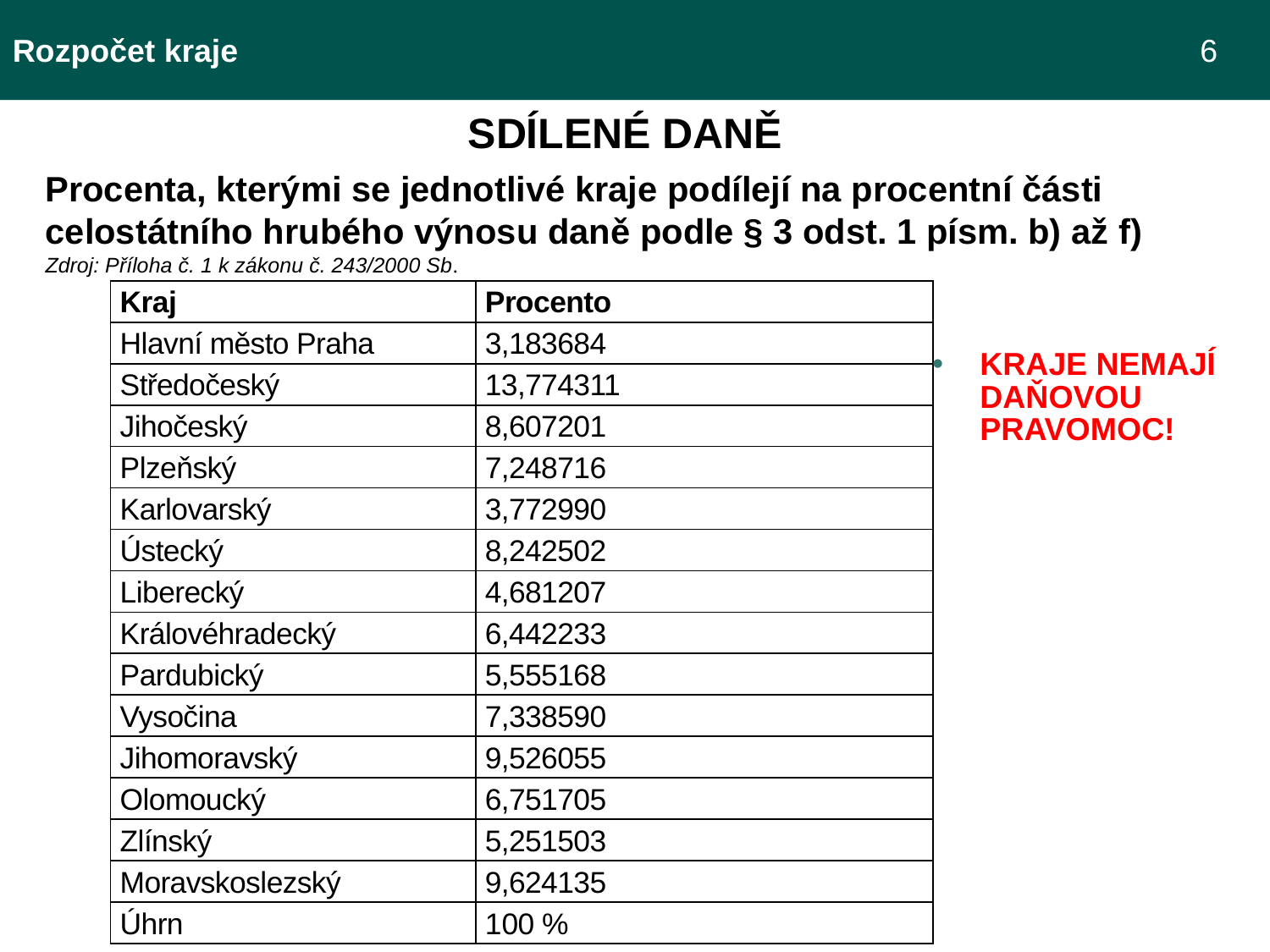

Rozpočet kraje 								     6
SDÍLENÉ DANĚ
Procenta, kterými se jednotlivé kraje podílejí na procentní části
celostátního hrubého výnosu daně podle § 3 odst. 1 písm. b) až f)
Zdroj: Příloha č. 1 k zákonu č. 243/2000 Sb.

| Kraj | Procento |
| --- | --- |
| Hlavní město Praha | 3,183684 |
| Středočeský | 13,774311 |
| Jihočeský | 8,607201 |
| Plzeňský | 7,248716 |
| Karlovarský | 3,772990 |
| Ústecký | 8,242502 |
| Liberecký | 4,681207 |
| Královéhradecký | 6,442233 |
| Pardubický | 5,555168 |
| Vysočina | 7,338590 |
| Jihomoravský | 9,526055 |
| Olomoucký | 6,751705 |
| Zlínský | 5,251503 |
| Moravskoslezský | 9,624135 |
| Úhrn | 100 % |
KRAJE NEMAJÍ DAŇOVOU PRAVOMOC!